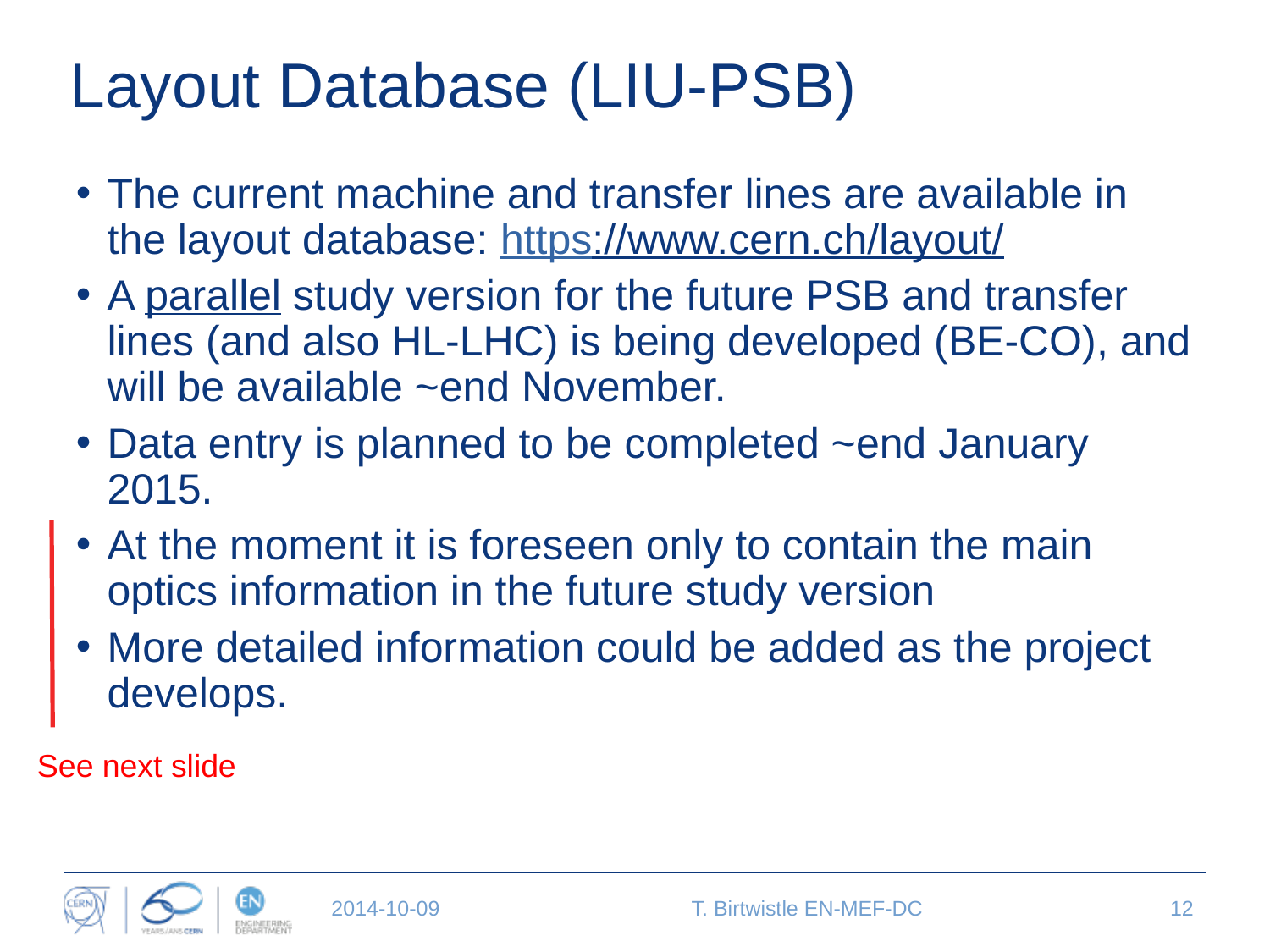

# Layout Database (LIU-PSB)
The current machine and transfer lines are available in the layout database: https://www.cern.ch/layout/
A parallel study version for the future PSB and transfer lines (and also HL-LHC) is being developed (BE-CO), and will be available ~end November.
Data entry is planned to be completed ~end January 2015.
At the moment it is foreseen only to contain the main optics information in the future study version
More detailed information could be added as the project develops.
See next slide
2014-10-09
T. Birtwistle EN-MEF-DC
12